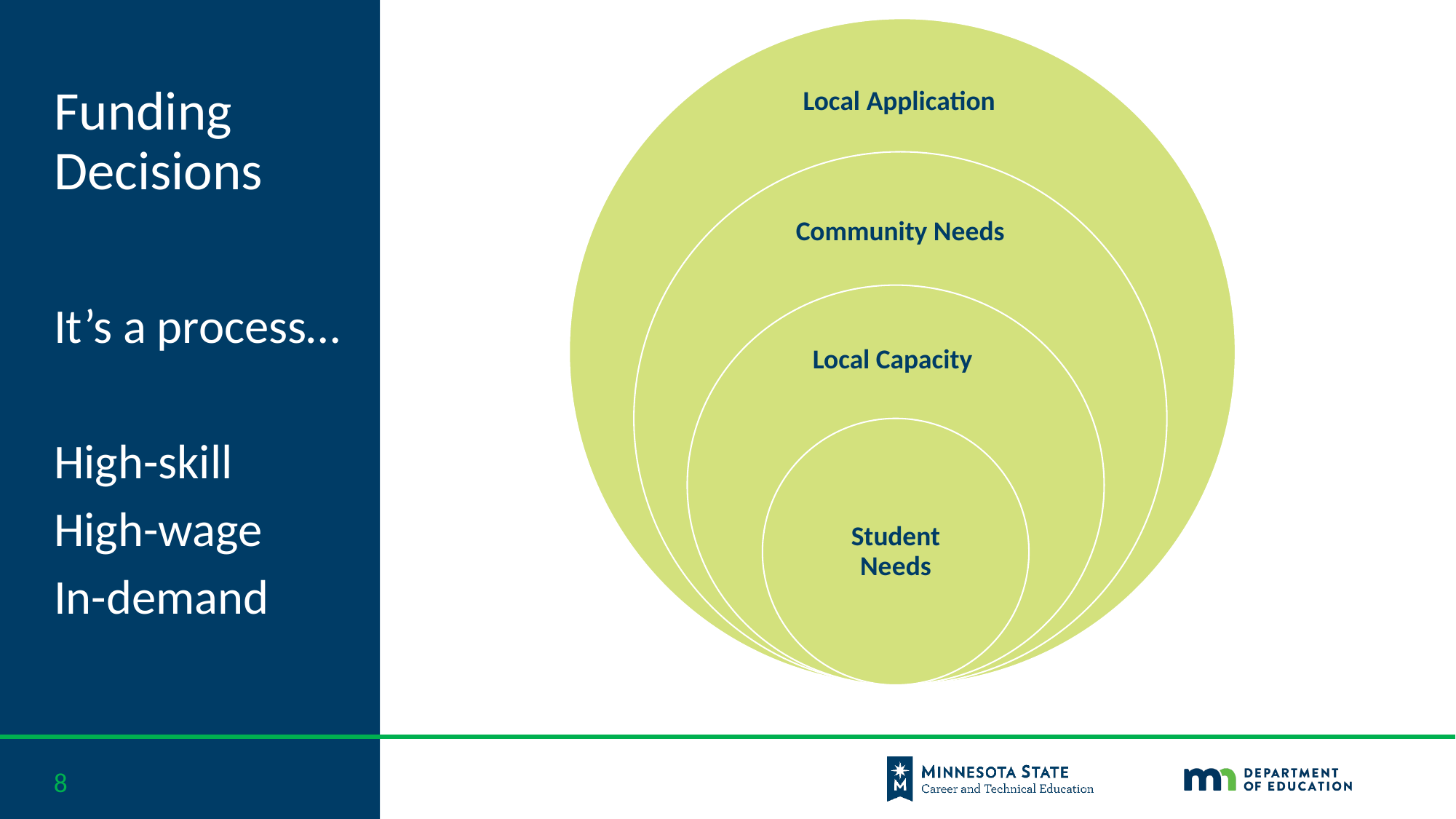

Local Application
Community Needs
Local Capacity
Student Needs
# Funding Decisions
It’s a process…

High-skill
High-wage
In-demand
8